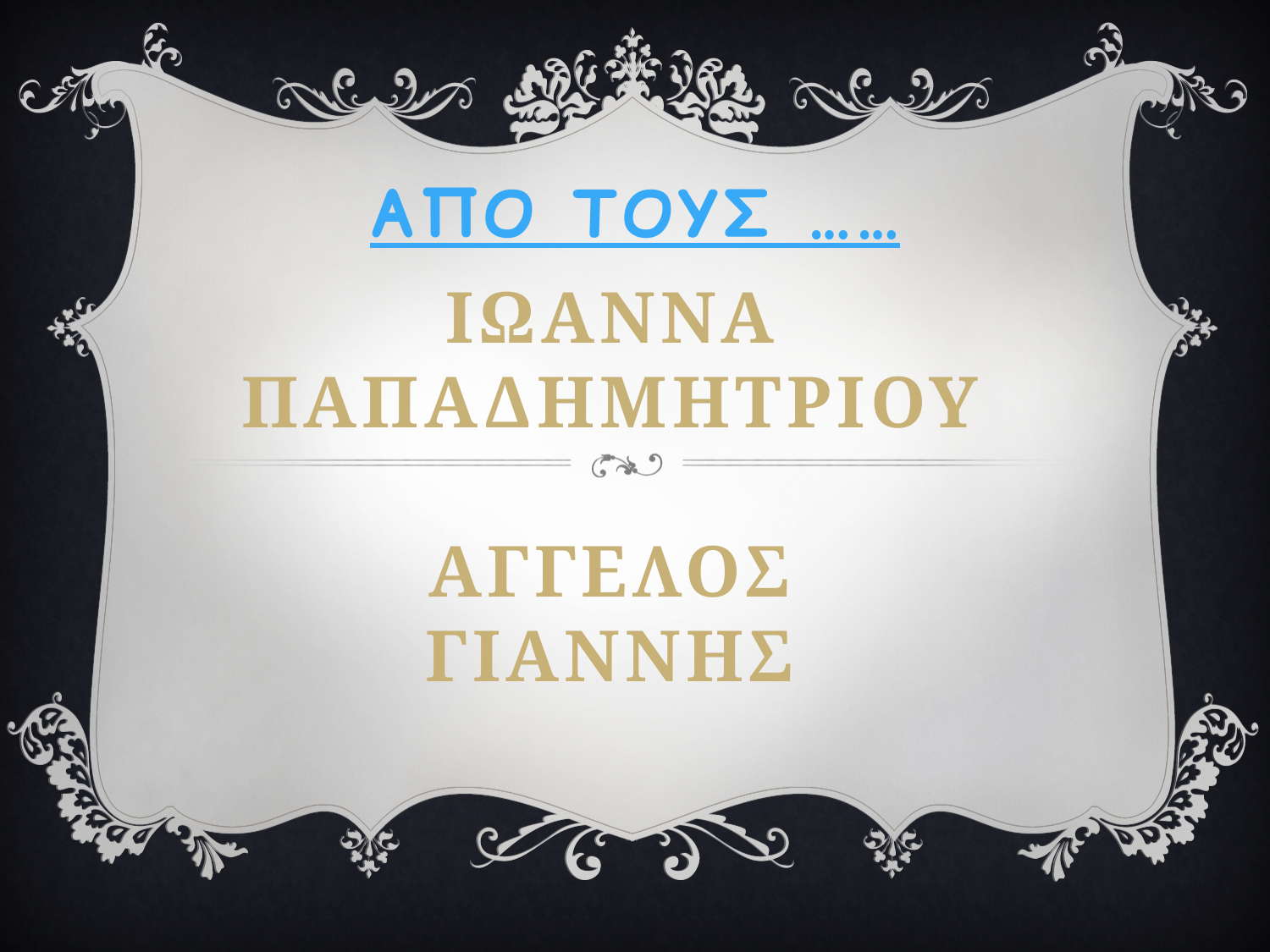

# Απο τουσ ……

ΙΩΑΝΝΑ
ΠΑΠΑΔΗΜΗΤΡΙΟΥ

ΑΓΓΕΛΟΣ
ΓΙΑΝΝΗΣ